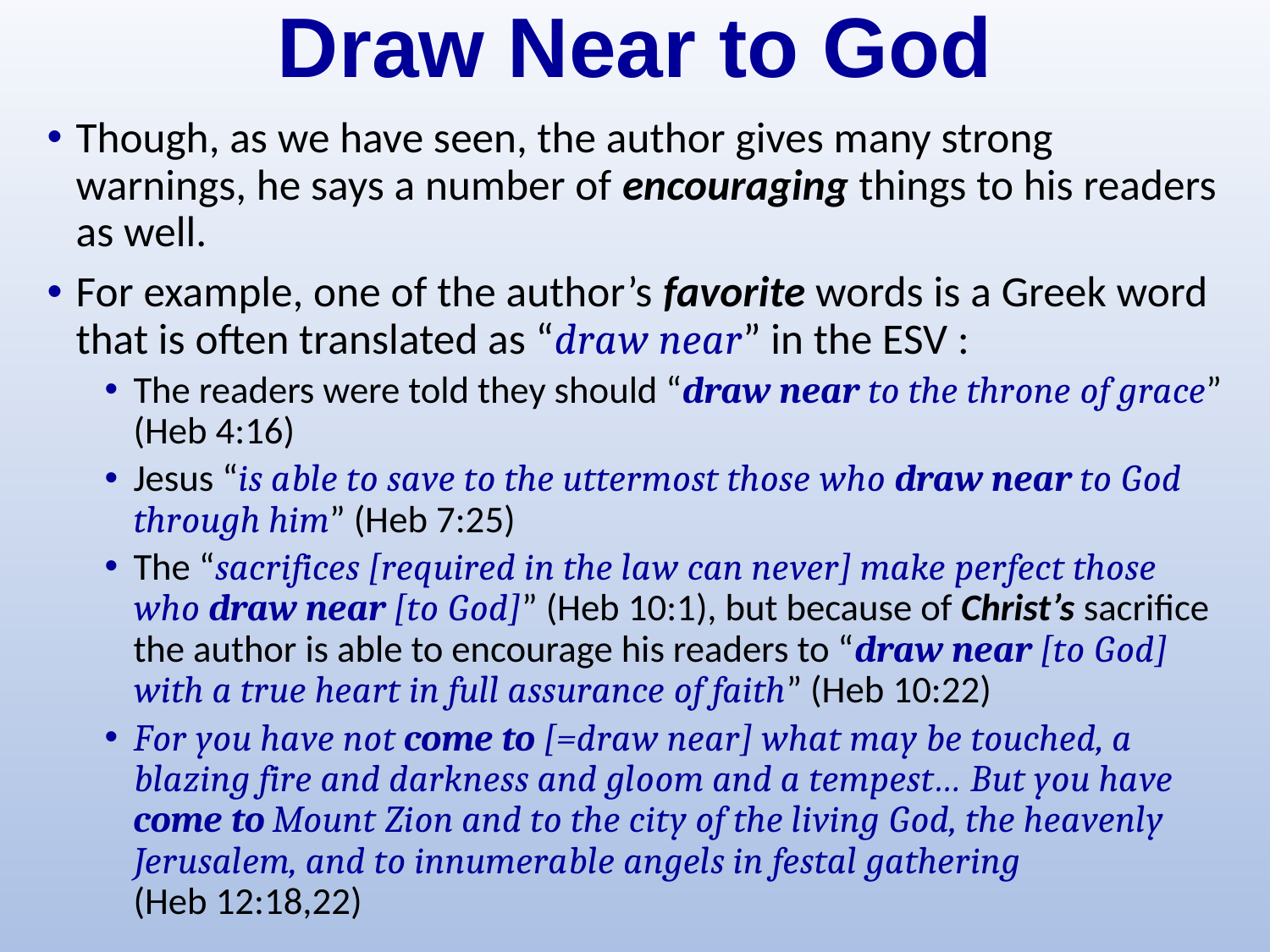

# Draw Near to God
Though, as we have seen, the author gives many strong warnings, he says a number of encouraging things to his readers as well.
For example, one of the author’s favorite words is a Greek word that is often translated as “draw near” in the ESV :
The readers were told they should “draw near to the throne of grace” (Heb 4:16)
Jesus “is able to save to the uttermost those who draw near to God through him” (Heb 7:25)
The “sacrifices [required in the law can never] make perfect those who draw near [to God]” (Heb 10:1), but because of Christ’s sacrifice the author is able to encourage his readers to “draw near [to God] with a true heart in full assurance of faith” (Heb 10:22)
For you have not come to [=draw near] what may be touched, a blazing fire and darkness and gloom and a tempest… But you have come to Mount Zion and to the city of the living God, the heavenly Jerusalem, and to innumerable angels in festal gathering (Heb 12:18,22)